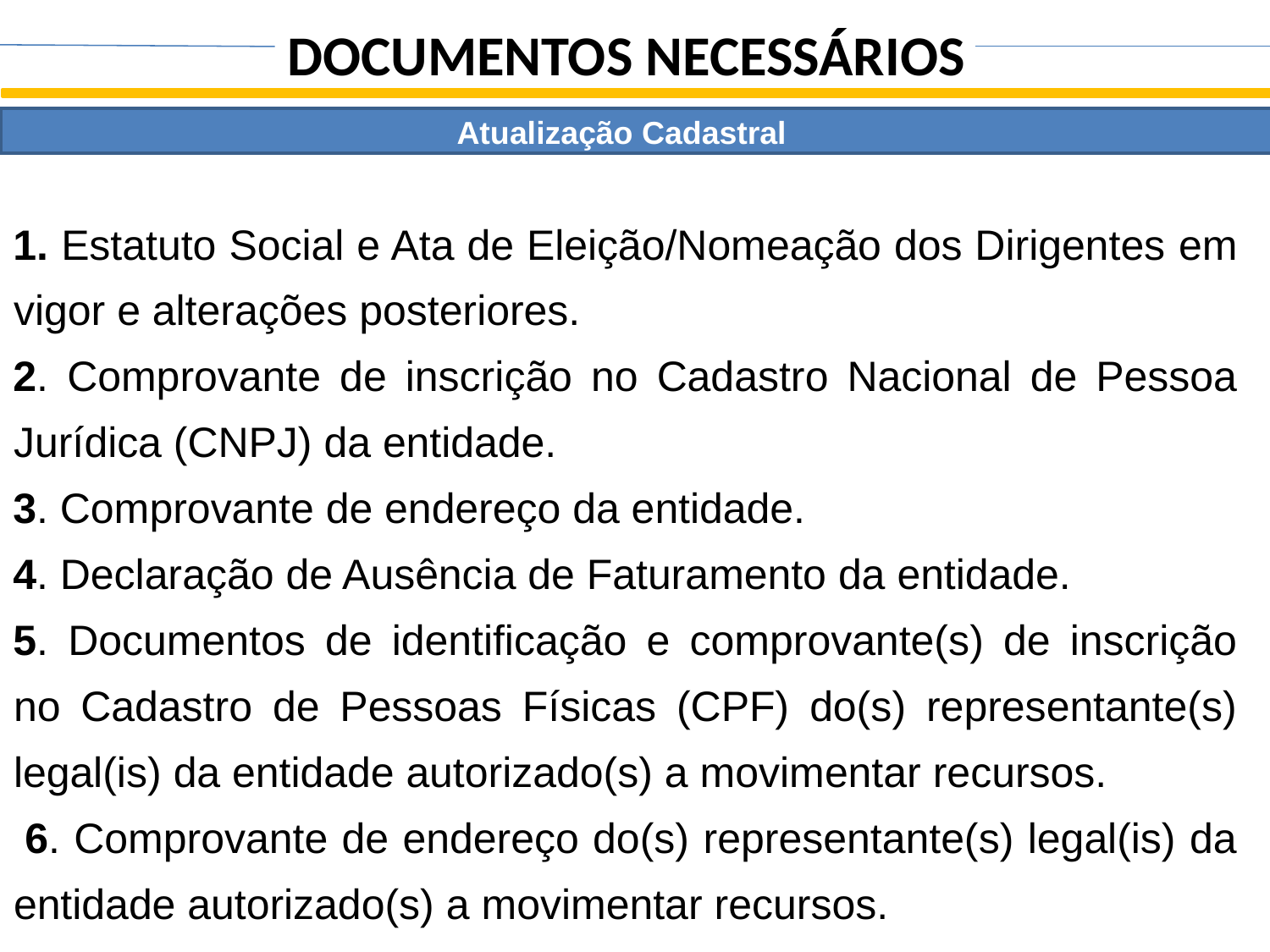

DOCUMENTOS NECESSÁRIOS

Atualização Cadastral

1. Estatuto Social e Ata de Eleição/Nomeação dos Dirigentes em vigor e alterações posteriores.
2. Comprovante de inscrição no Cadastro Nacional de Pessoa Jurídica (CNPJ) da entidade.
3. Comprovante de endereço da entidade.
4. Declaração de Ausência de Faturamento da entidade.
5. Documentos de identificação e comprovante(s) de inscrição no Cadastro de Pessoas Físicas (CPF) do(s) representante(s) legal(is) da entidade autorizado(s) a movimentar recursos.
 6. Comprovante de endereço do(s) representante(s) legal(is) da entidade autorizado(s) a movimentar recursos.